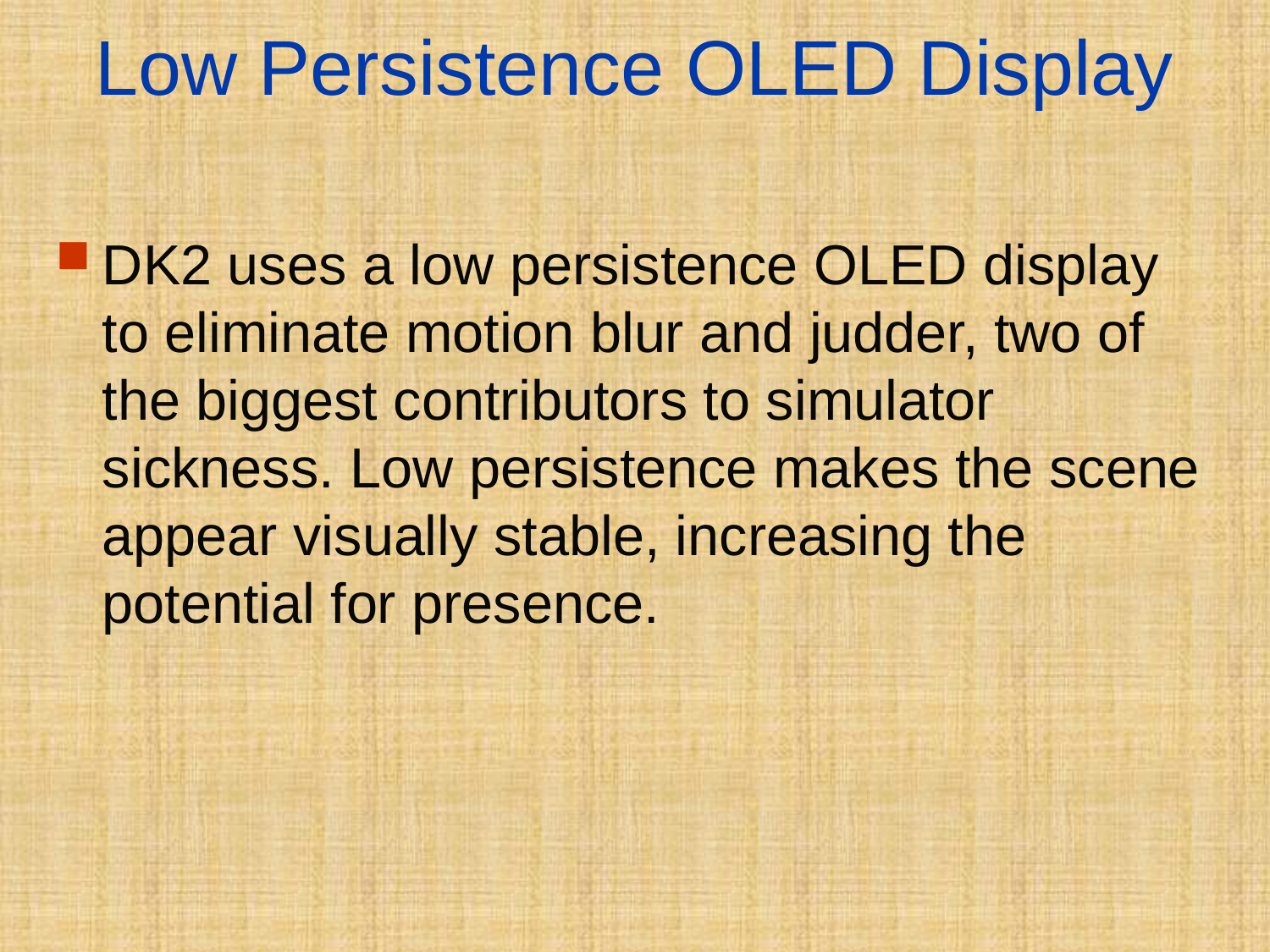

# Low Persistence OLED Display
DK2 uses a low persistence OLED display to eliminate motion blur and judder, two of the biggest contributors to simulator sickness. Low persistence makes the scene appear visually stable, increasing the potential for presence.